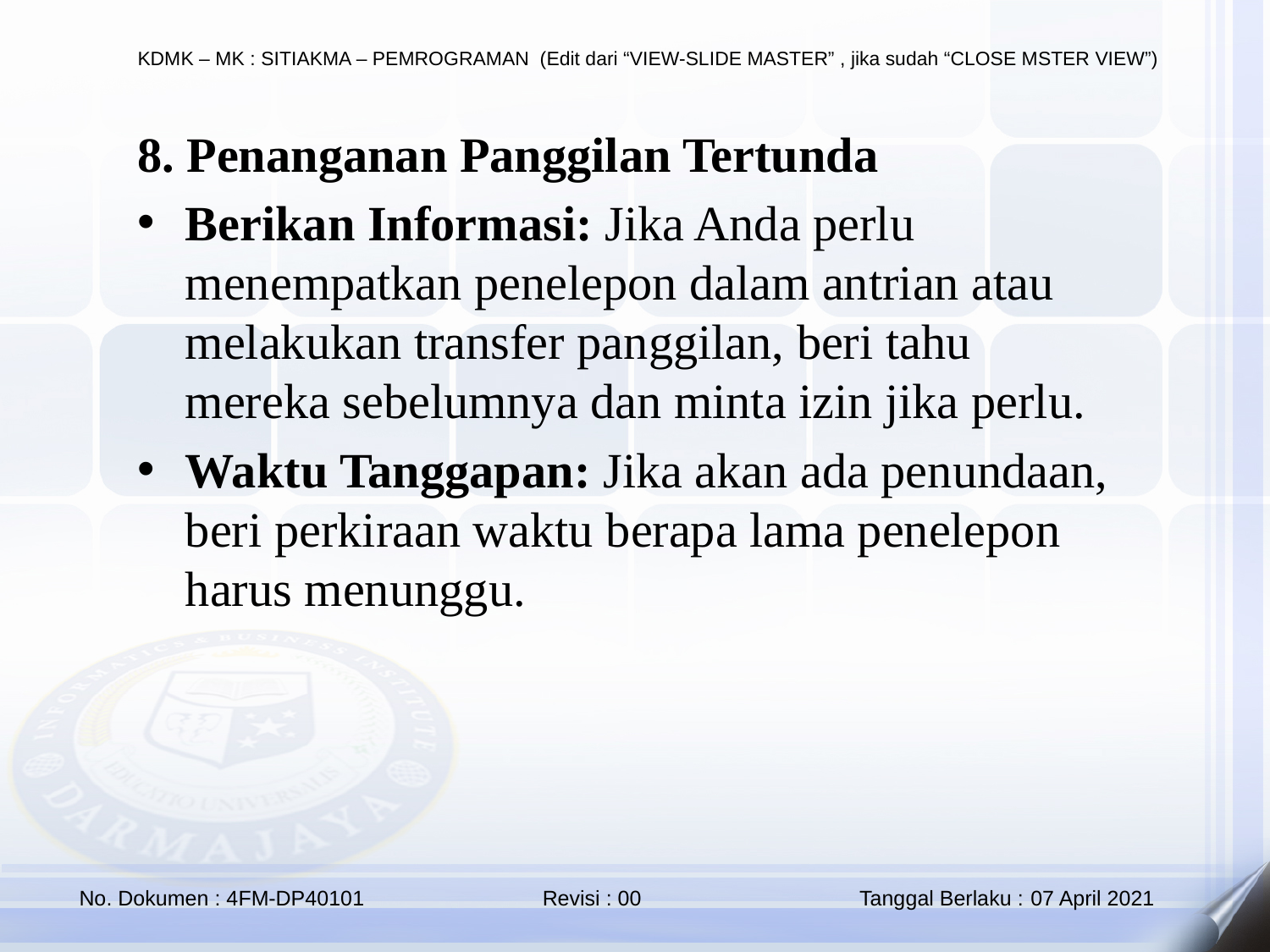

8. Penanganan Panggilan Tertunda
Berikan Informasi: Jika Anda perlu menempatkan penelepon dalam antrian atau melakukan transfer panggilan, beri tahu mereka sebelumnya dan minta izin jika perlu.
Waktu Tanggapan: Jika akan ada penundaan, beri perkiraan waktu berapa lama penelepon harus menunggu.